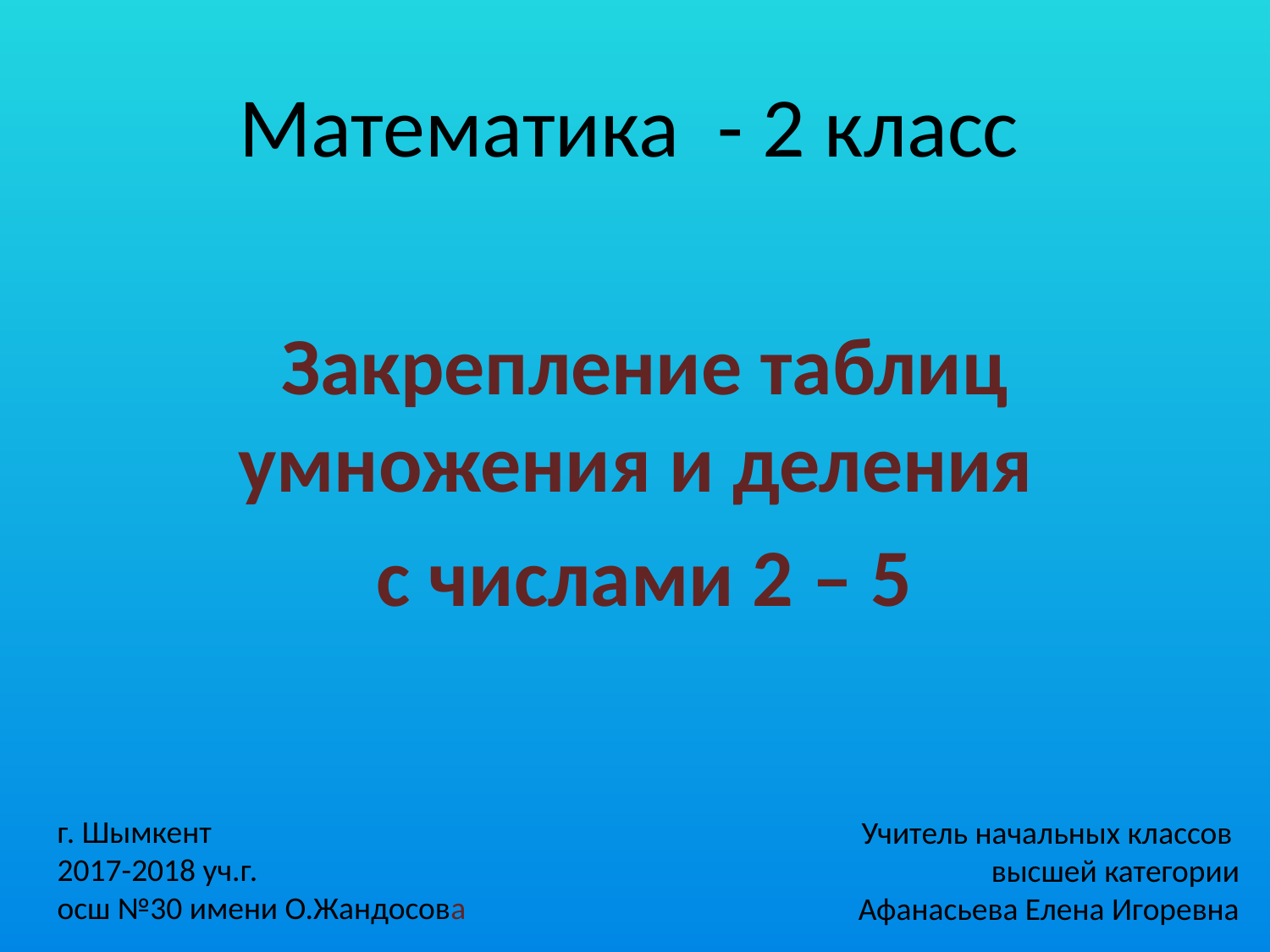

# Математика  - 2 класс
Закрепление таблиц умножения и деления
с числами 2 – 5

г. Шымкент
2017-2018 уч.г.
осш №30 имени О.Жандосова
Учитель начальных классов
высшей категории
Афанасьева Елена Игоревна